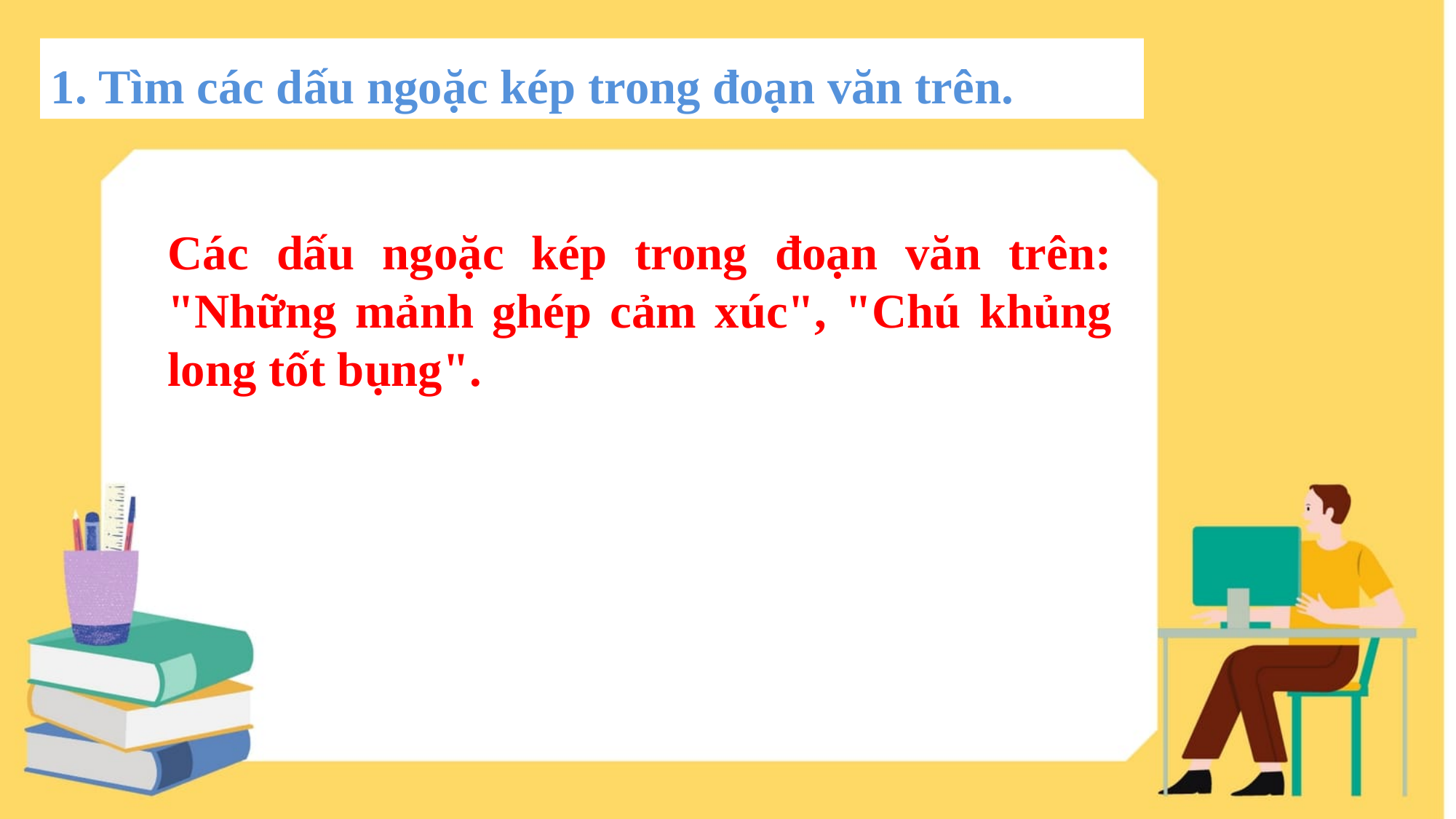

1. Tìm các dấu ngoặc kép trong đoạn văn trên.
Các dấu ngoặc kép trong đoạn văn trên: "Những mảnh ghép cảm xúc", "Chú khủng long tốt bụng".